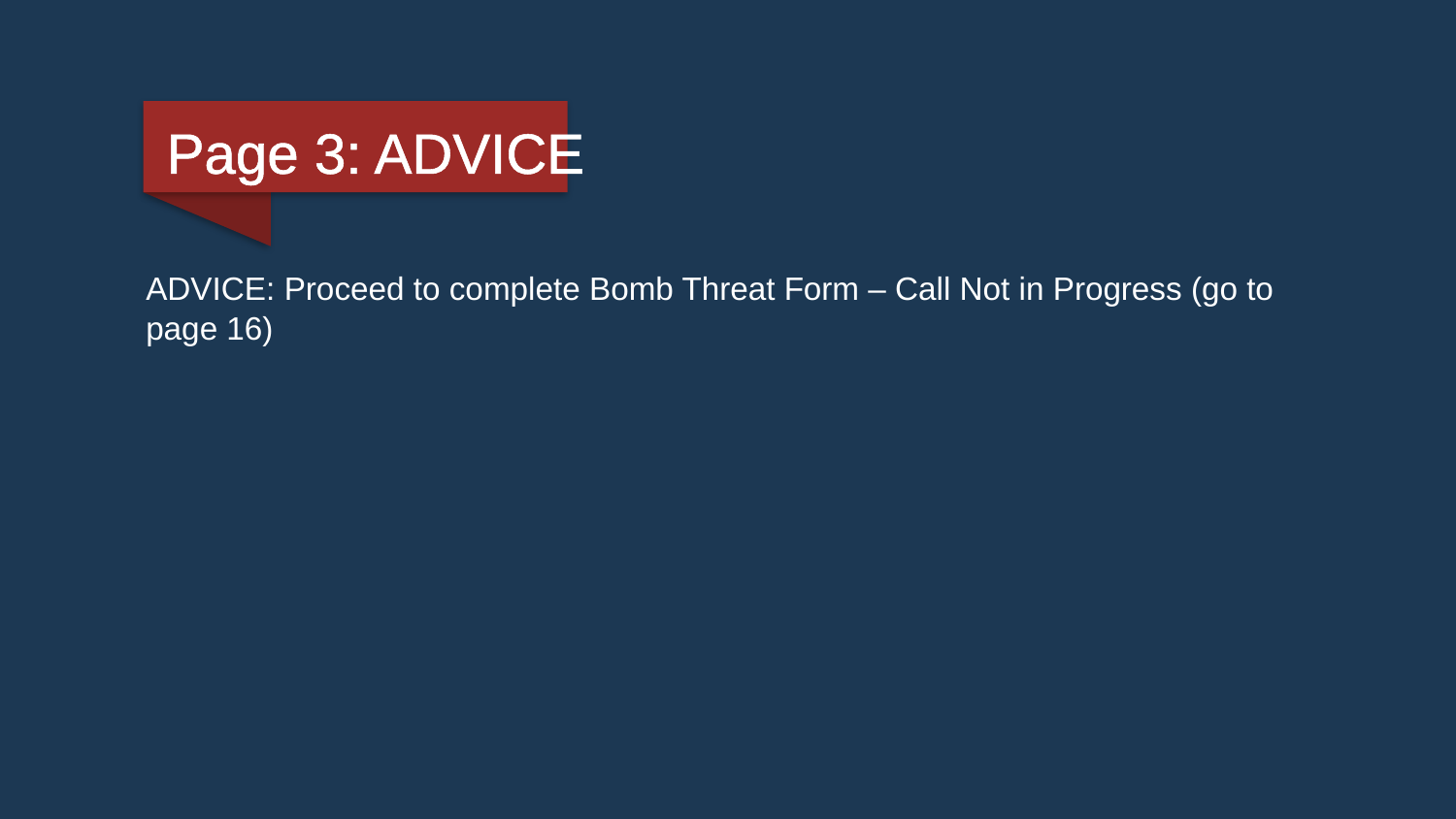

Page 3: ADVICE

ADVICE: Proceed to complete Bomb Threat Form – Call Not in Progress (go to page 16)